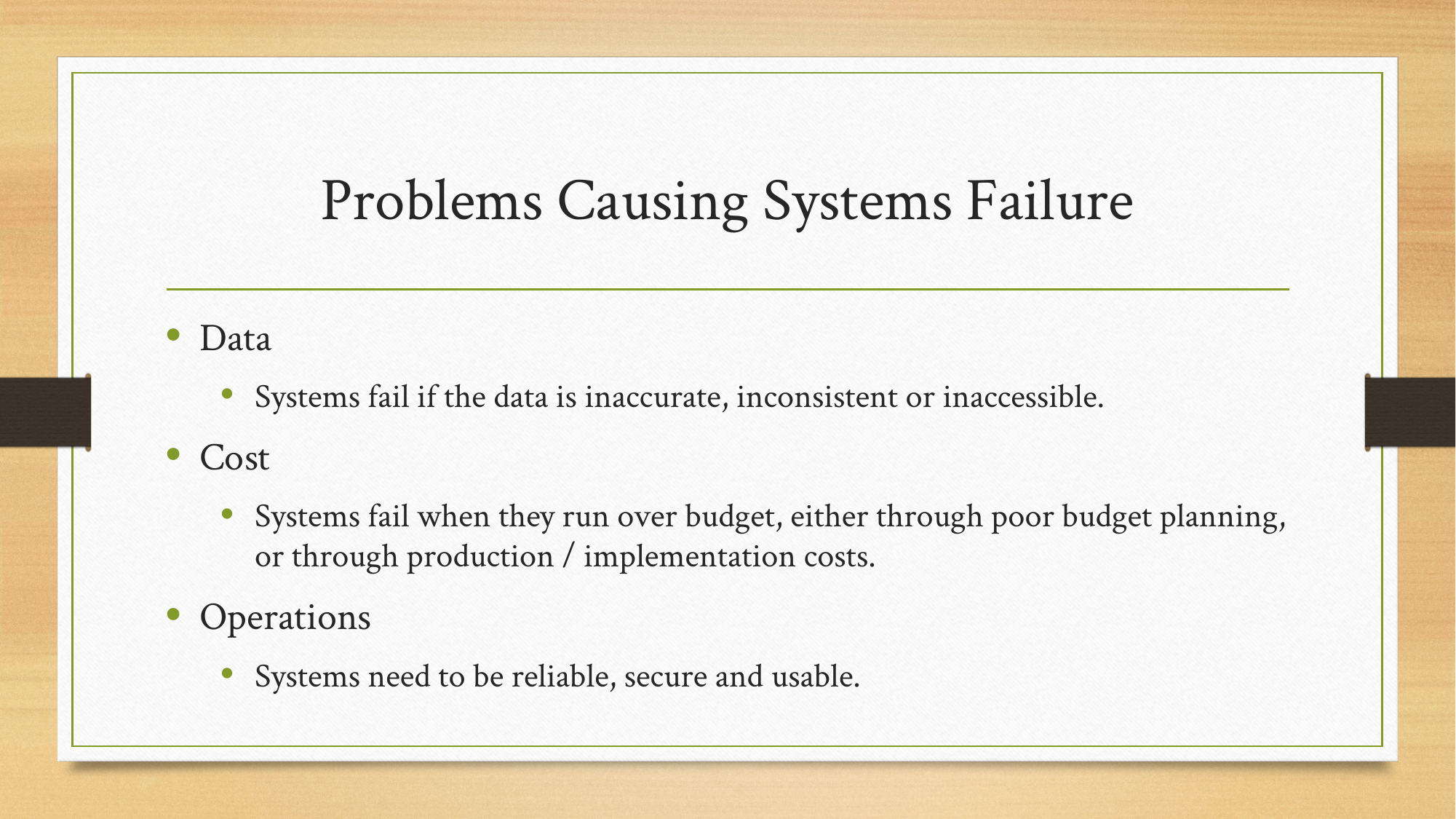

# Problems Causing Systems Failure
Data
Systems fail if the data is inaccurate, inconsistent or inaccessible.
Cost
Systems fail when they run over budget, either through poor budget planning, or through production / implementation costs.
Operations
Systems need to be reliable, secure and usable.